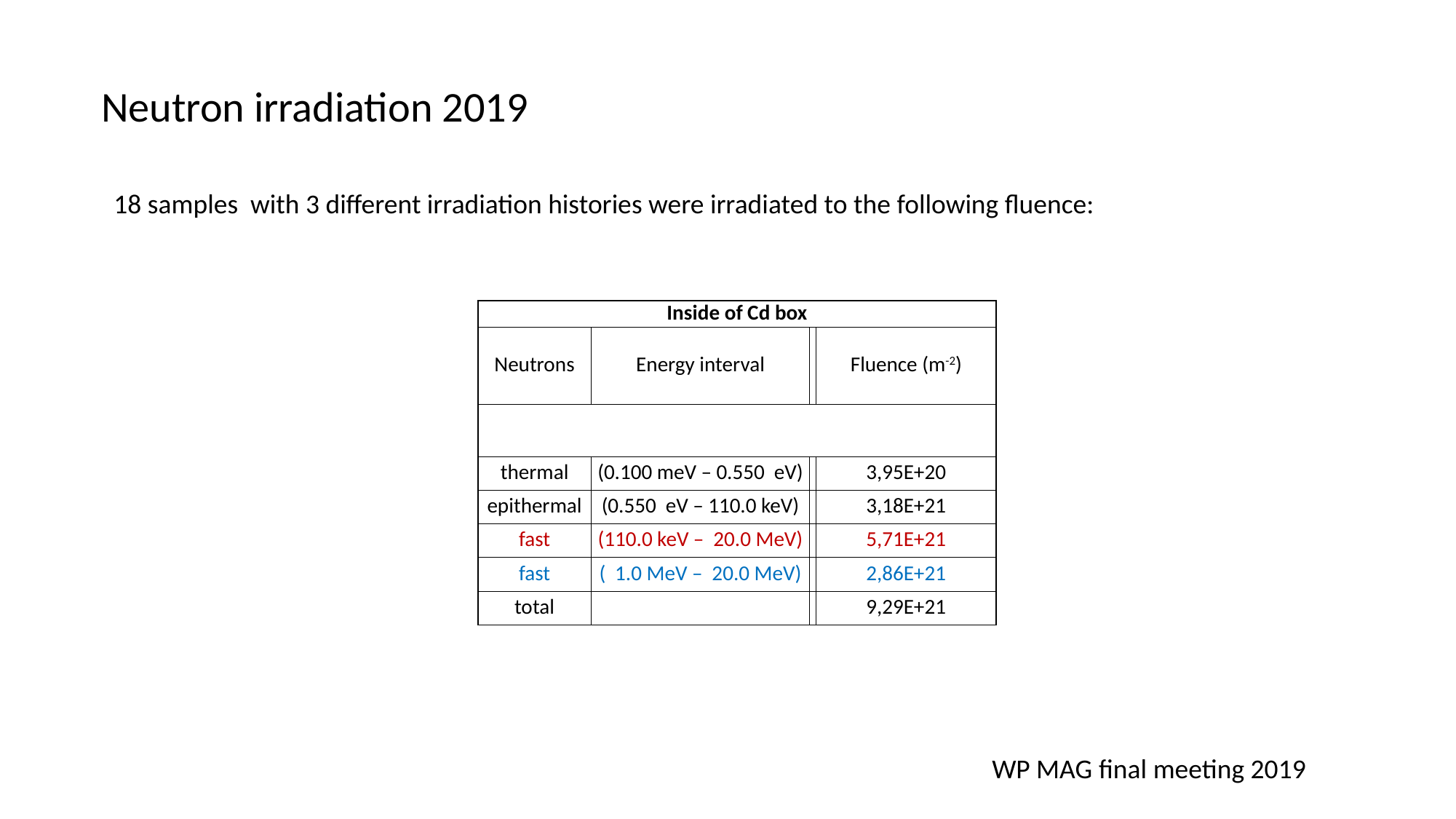

Neutron irradiation 2019
|  |  |  |  |  |  |  |  |
| --- | --- | --- | --- | --- | --- | --- | --- |
|  |  |  |  |  |  |  |  |
|  |  |  |  |  |  |  |  |
|  |  |  |  |  |  |  |  |
| Inside of Cd box |  |  |  |  |  |  |  |
| Neutrons |  | Energy interval |  |  |  | Fluence (m-2) |  |
|  |  |  |  |  |  |  |  |
| thermal |  | (0.100 meV – 0.550 eV) |  |  |  | 3,95E+20 |  |
| epithermal |  | (0.550 eV – 110.0 keV) |  |  |  | 3,18E+21 |  |
| fast |  | (110.0 keV – 20.0 MeV) |  |  |  | 5,71E+21 |  |
| fast |  | ( 1.0 MeV – 20.0 MeV) |  |  |  | 2,86E+21 |  |
| total |  |  |  |  |  | 9,29E+21 |  |
 18 samples  with 3 different irradiation histories were irradiated to the following fluence:
|  |  |  |  |
| --- | --- | --- | --- |
|  |  |  |  |
|  |  |  |  |
|  |  |  |  |
|  |  |  |  |
|  |  |  |  |
WP MAG final meeting 2019